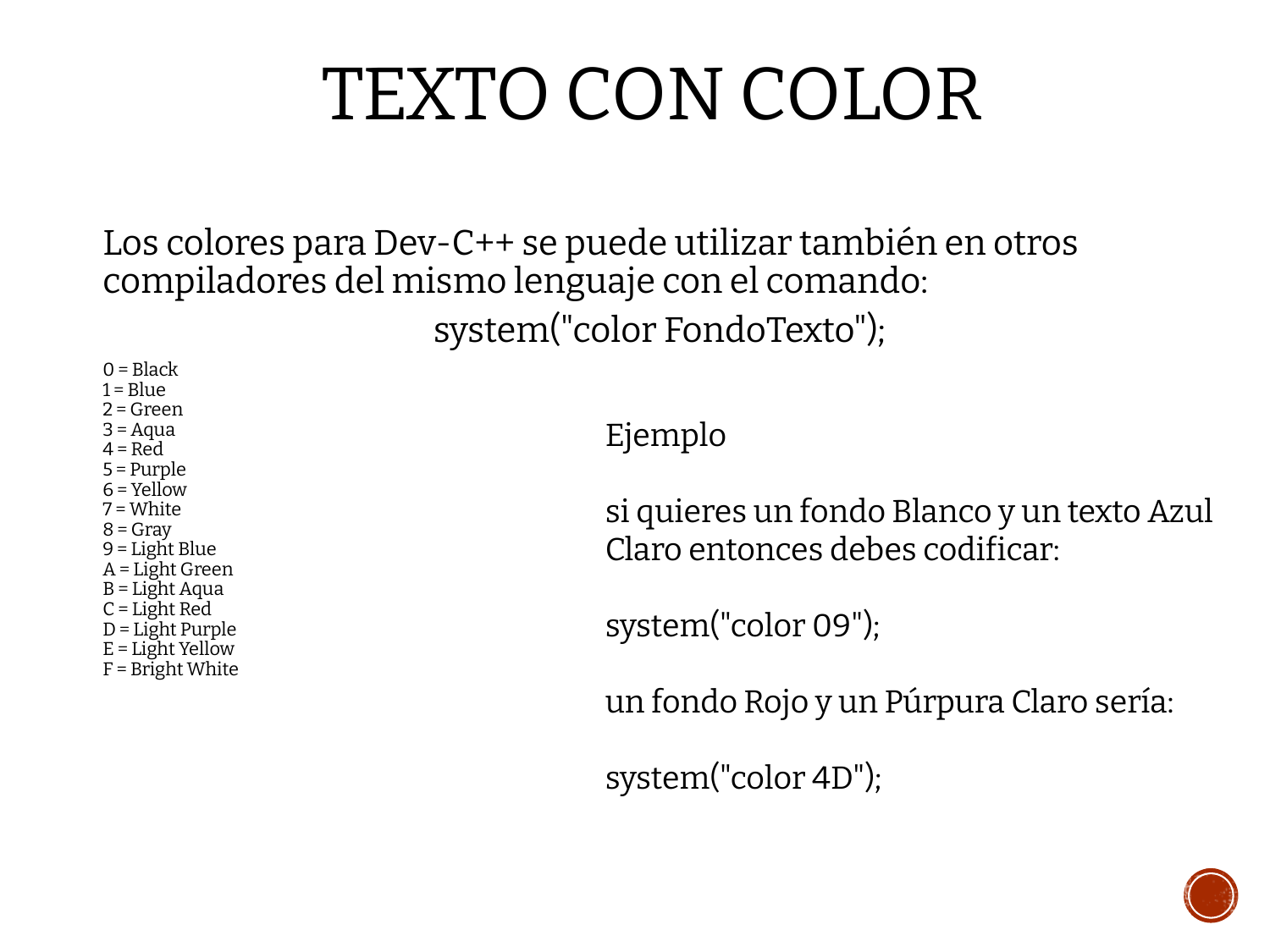

# Texto con color
Los colores para Dev-C++ se puede utilizar también en otros compiladores del mismo lenguaje con el comando:
system("color FondoTexto");
0 = Black
1 = Blue
2 = Green
3 = Aqua
4 = Red
5 = Purple
6 = Yellow
7 = White
8 = Gray
9 = Light Blue
A = Light Green
B = Light Aqua
C = Light Red
D = Light Purple
E = Light Yellow
F = Bright White
Ejemplo
si quieres un fondo Blanco y un texto Azul Claro entonces debes codificar:
system("color 09");
un fondo Rojo y un Púrpura Claro sería:
system("color 4D");
17